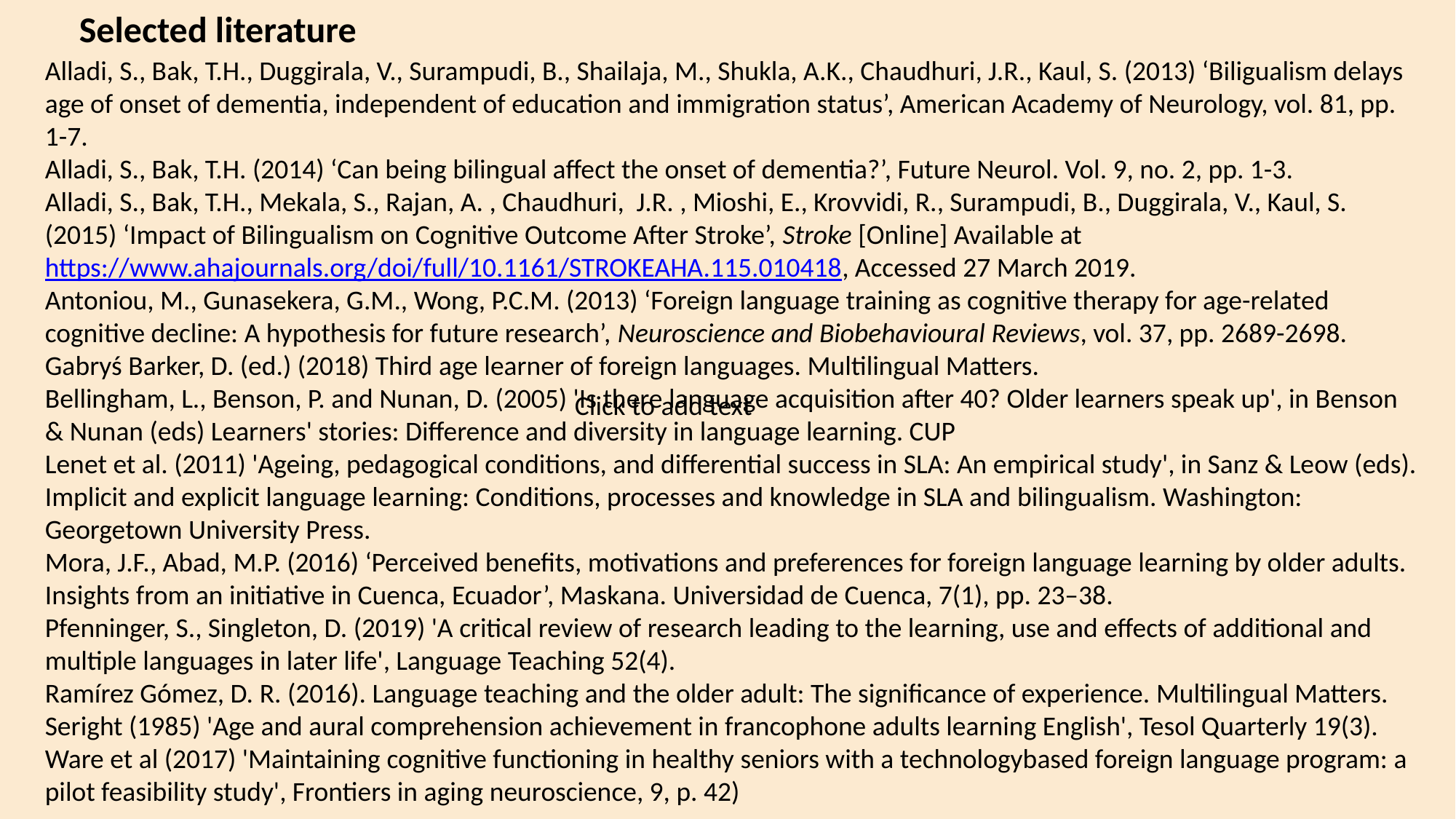

# Selected literature
Alladi, S., Bak, T.H., Duggirala, V., Surampudi, B., Shailaja, M., Shukla, A.K., Chaudhuri, J.R., Kaul, S. (2013) ‘Biligualism delays age of onset of dementia, independent of education and immigration status’, American Academy of Neurology, vol. 81, pp. 1-7.
Alladi, S., Bak, T.H. (2014) ‘Can being bilingual affect the onset of dementia?’, Future Neurol. Vol. 9, no. 2, pp. 1-3.
Alladi, S., Bak, T.H., Mekala, S., Rajan, A. , Chaudhuri,  J.R. , Mioshi, E., Krovvidi, R., Surampudi, B., Duggirala, V., Kaul, S. (2015) ‘Impact of Bilingualism on Cognitive Outcome After Stroke’, Stroke [Online] Available at https://www.ahajournals.org/doi/full/10.1161/STROKEAHA.115.010418, Accessed 27 March 2019.
Antoniou, M., Gunasekera, G.M., Wong, P.C.M. (2013) ‘Foreign language training as cognitive therapy for age-related cognitive decline: A hypothesis for future research’, Neuroscience and Biobehavioural Reviews, vol. 37, pp. 2689-2698.
Gabryś Barker, D. (ed.) (2018) Third age learner of foreign languages. Multilingual Matters.
Bellingham, L., Benson, P. and Nunan, D. (2005) 'Is there language acquisition after 40? Older learners speak up', in Benson & Nunan (eds) Learners' stories: Difference and diversity in language learning. CUP
Lenet et al. (2011) 'Ageing, pedagogical conditions, and differential success in SLA: An empirical study', in Sanz & Leow (eds). Implicit and explicit language learning: Conditions, processes and knowledge in SLA and bilingualism. Washington: Georgetown University Press.
Mora, J.F., Abad, M.P. (2016) ‘Perceived benefits, motivations and preferences for foreign language learning by older adults. Insights from an initiative in Cuenca, Ecuador’, Maskana. Universidad de Cuenca, 7(1), pp. 23–38.
Pfenninger, S., Singleton, D. (2019) 'A critical review of research leading to the learning, use and effects of additional and multiple languages in later life', Language Teaching 52(4).
Ramírez Gómez, D. R. (2016). Language teaching and the older adult: The significance of experience. Multilingual Matters. Seright (1985) 'Age and aural comprehension achievement in francophone adults learning English', Tesol Quarterly 19(3).
Ware et al (2017) 'Maintaining cognitive functioning in healthy seniors with a technologybased foreign language program: a pilot feasibility study', Frontiers in aging neuroscience, 9, p. 42)
Click to add text